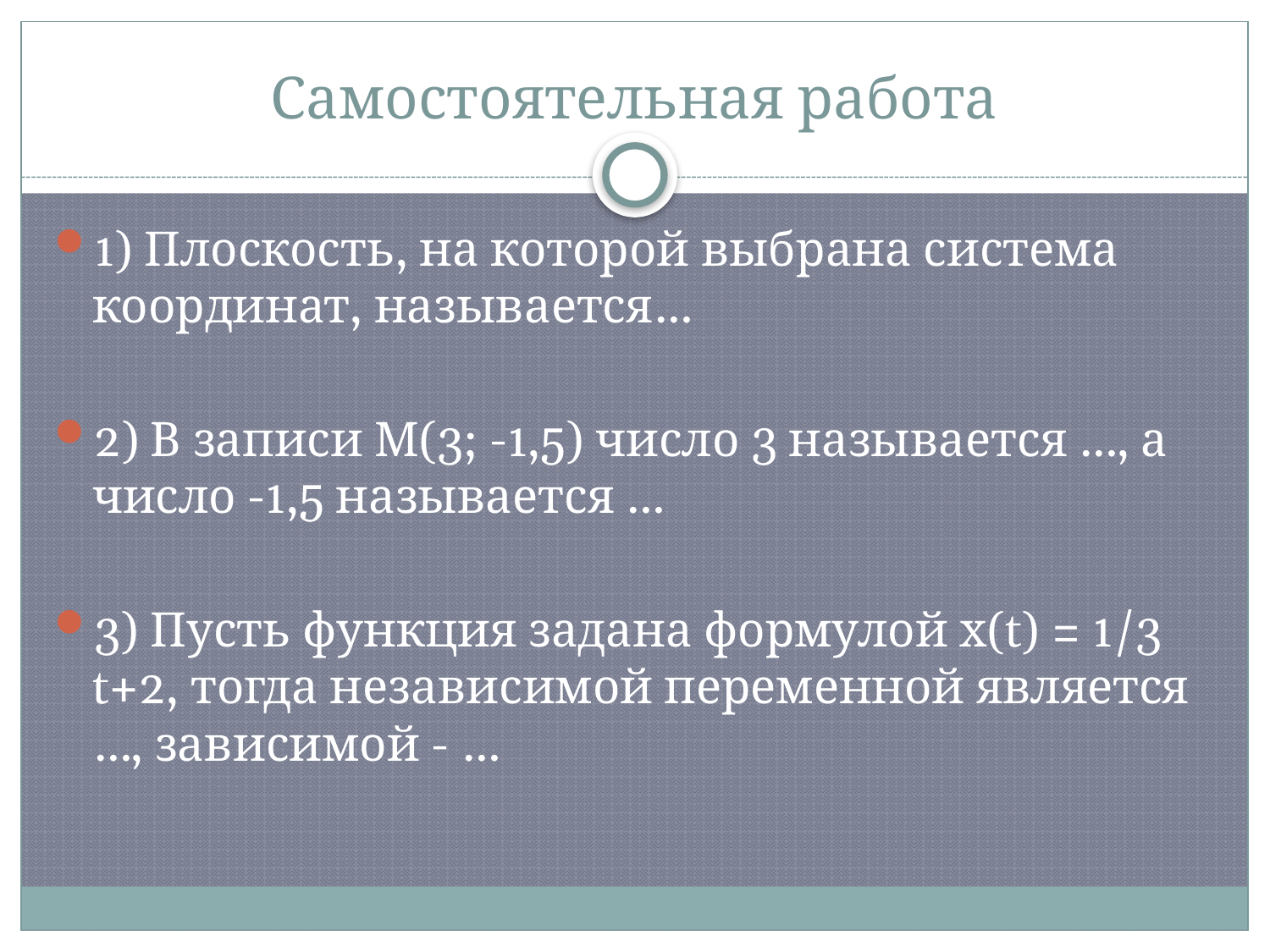

# Самостоятельная работа
1) Плоскость, на которой выбрана система координат, называется…

2) В записи М(3; -1,5) число 3 называется …, а число -1,5 называется …

3) Пусть функция задана формулой х(t) = 1/3 t+2, тогда независимой переменной является …, зависимой - …